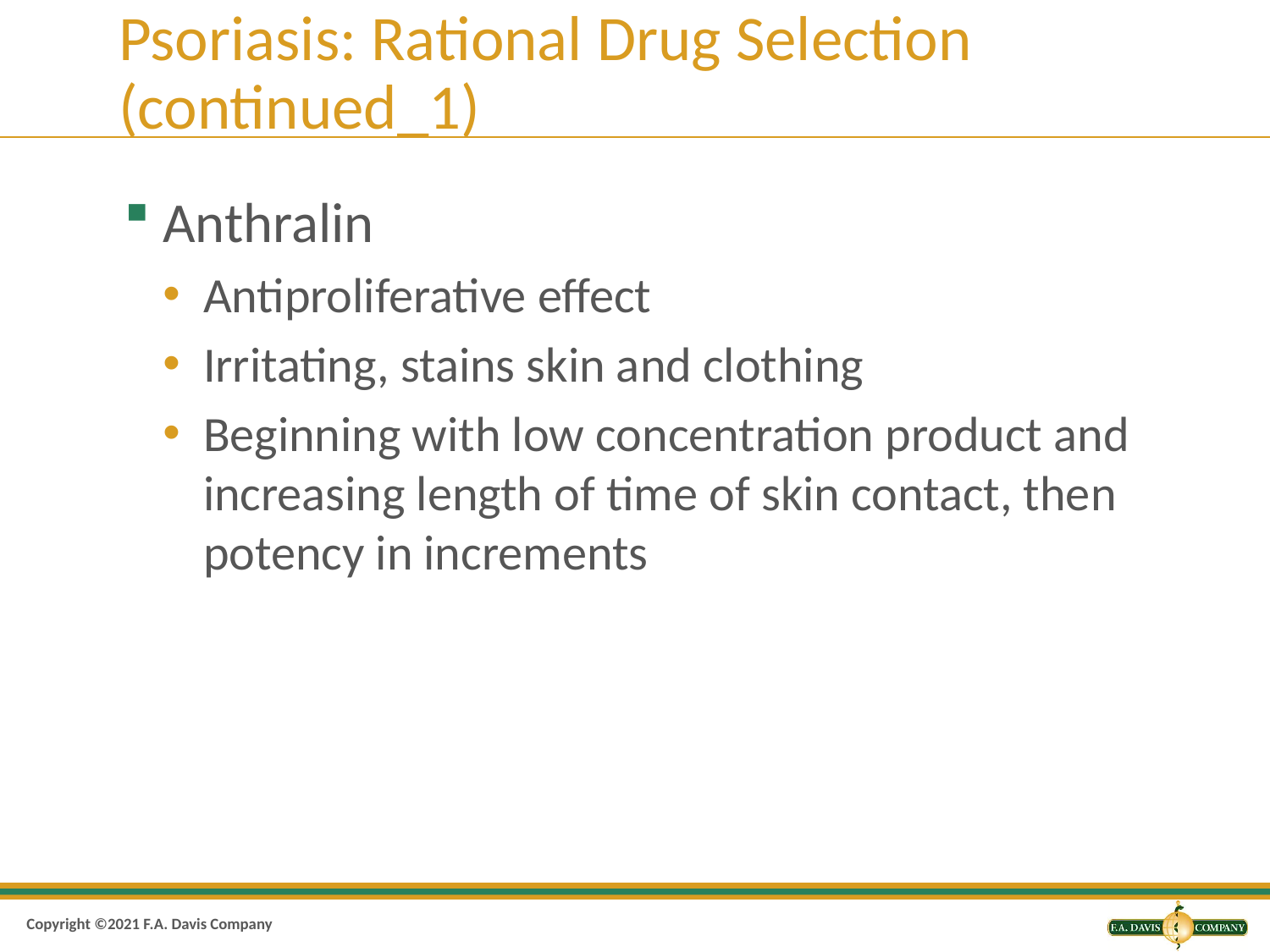

# Psoriasis: Rational Drug Selection (continued_1)
Anthralin
Antiproliferative effect
Irritating, stains skin and clothing
Beginning with low concentration product and increasing length of time of skin contact, then potency in increments